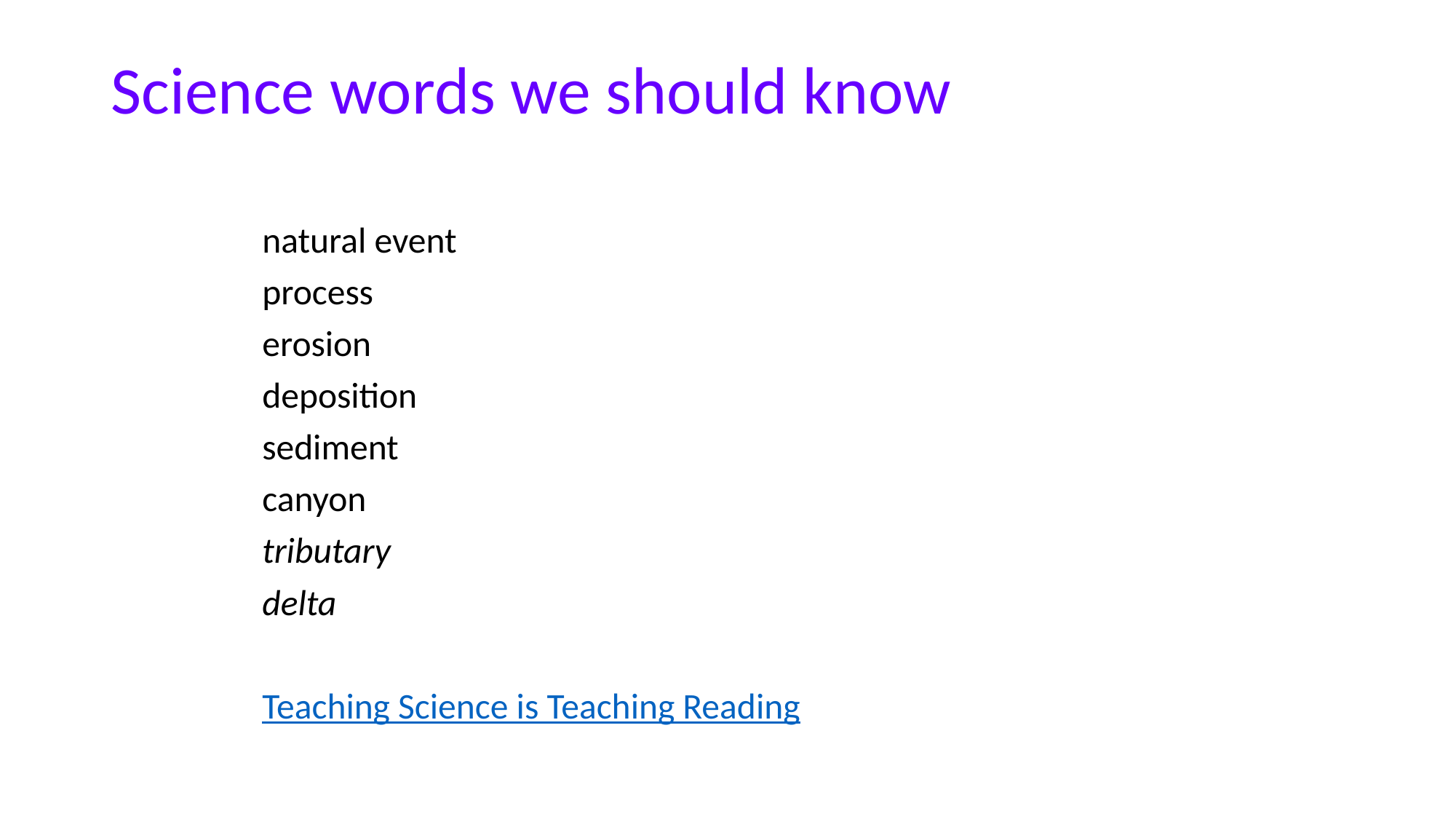

# Science words we should know
natural event
process
erosion
deposition
sediment
canyon
tributary
delta

Teaching Science is Teaching Reading